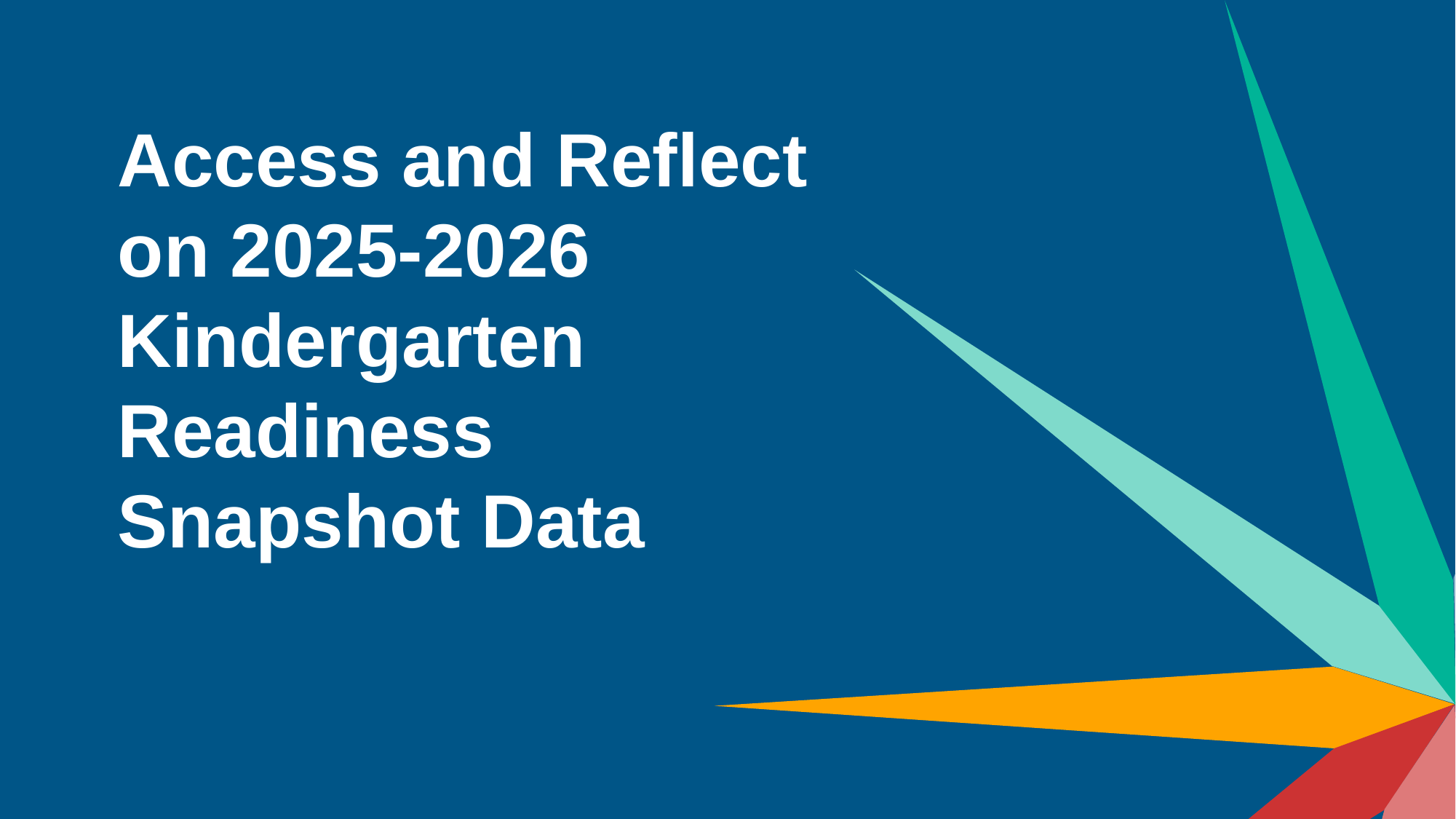

# Access and Reflect on 2025-2026 Kindergarten Readiness Snapshot Data